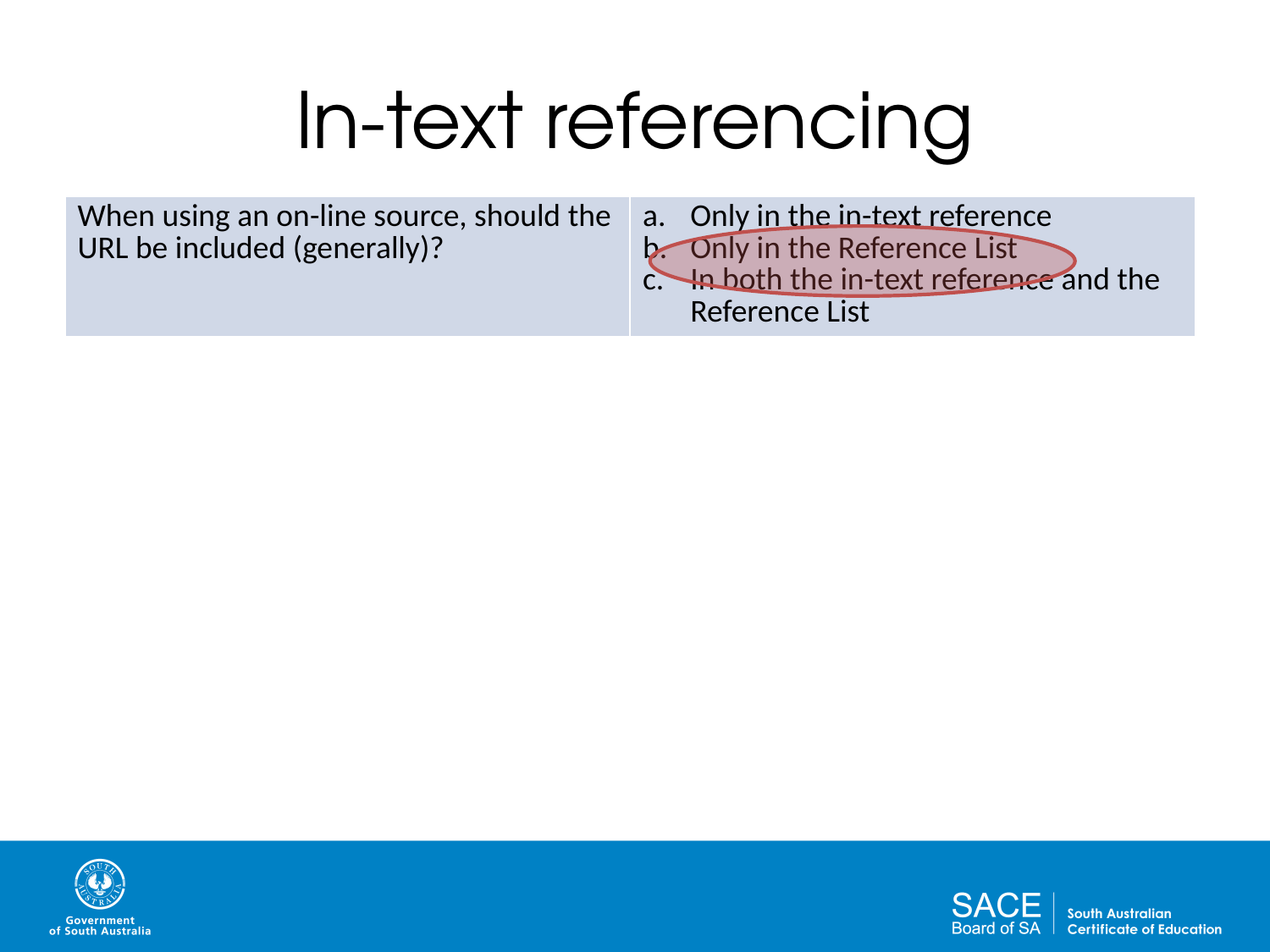

# In-text referencing
| When using an on-line source, should the URL be included (generally)? | Only in the in-text reference Only in the Reference List In both the in-text reference and the Reference List |
| --- | --- |